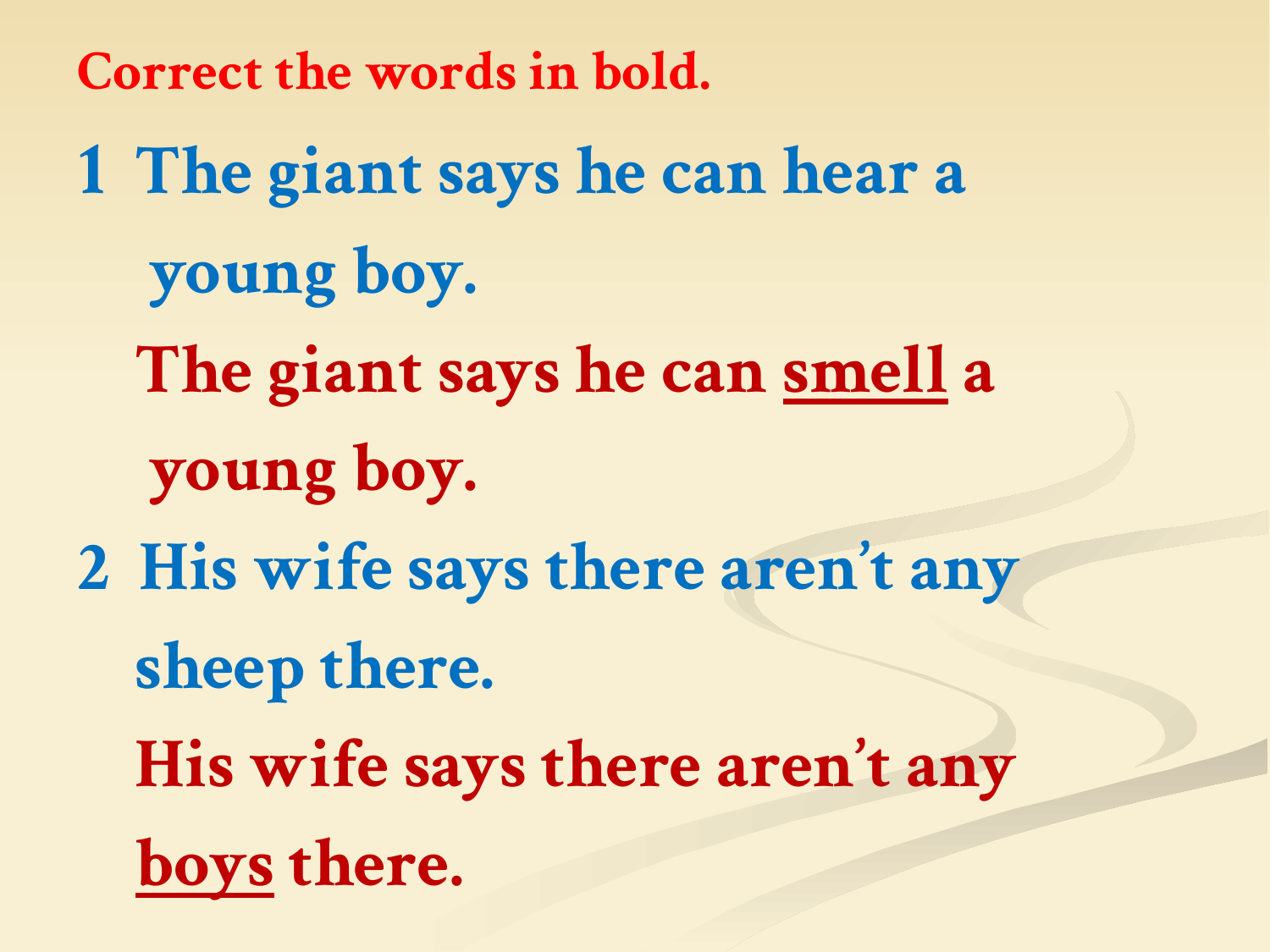

Correct the words in bold.
1  The giant says he can hear a
     young boy.
    The giant says he can smell a
     young boy.
2  His wife says there aren’t any
    sheep there.
    His wife says there aren’t any
    boys there.